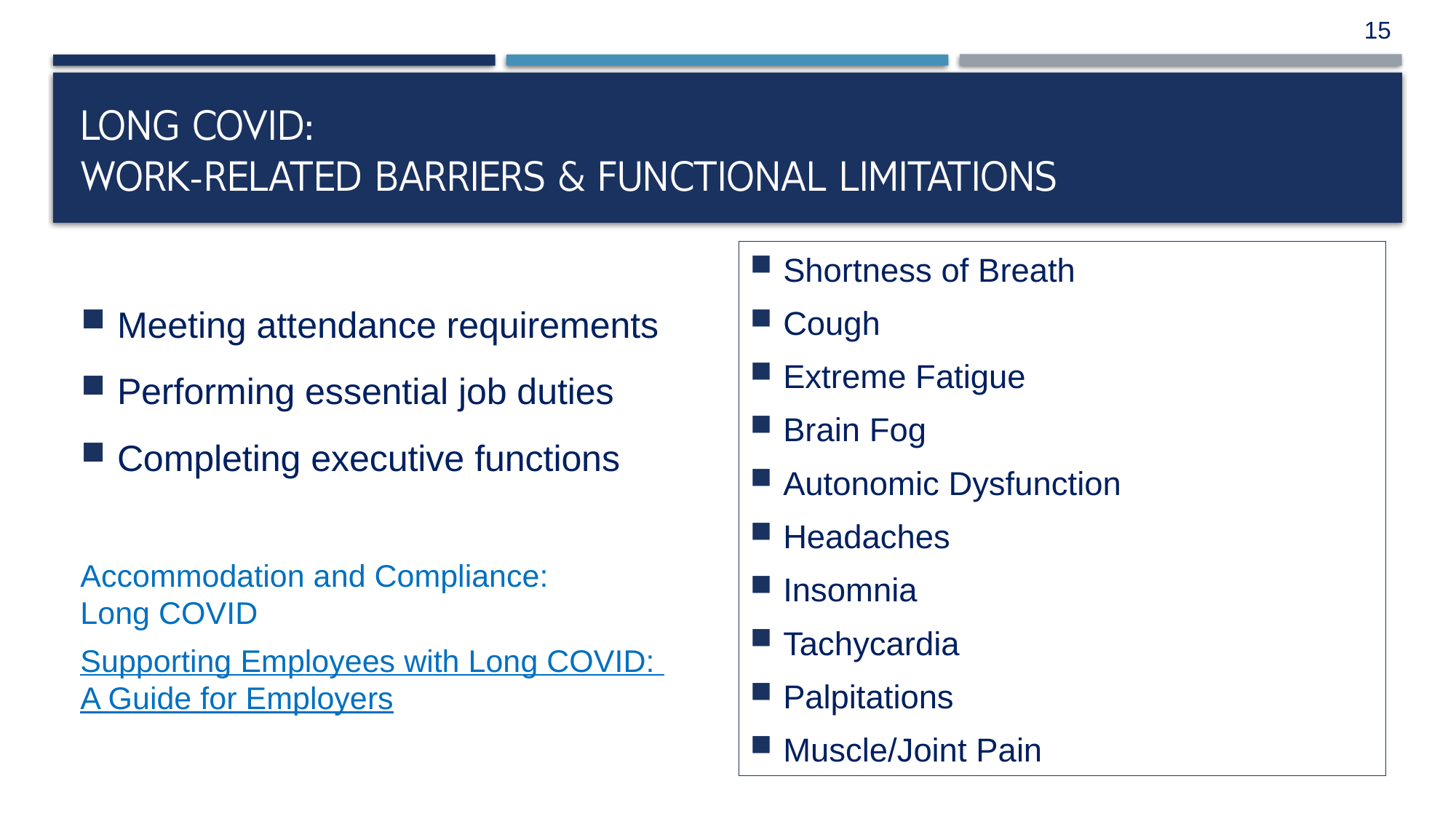

15
# Long COVID: Work-related Barriers & Functional Limitations
Shortness of Breath
Cough
Extreme Fatigue
Brain Fog
Autonomic Dysfunction
Headaches
Insomnia
Tachycardia
Palpitations
Muscle/Joint Pain
Meeting attendance requirements
Performing essential job duties
Completing executive functions

Accommodation and Compliance:
Long COVID
Supporting Employees with Long COVID:
A Guide for Employers